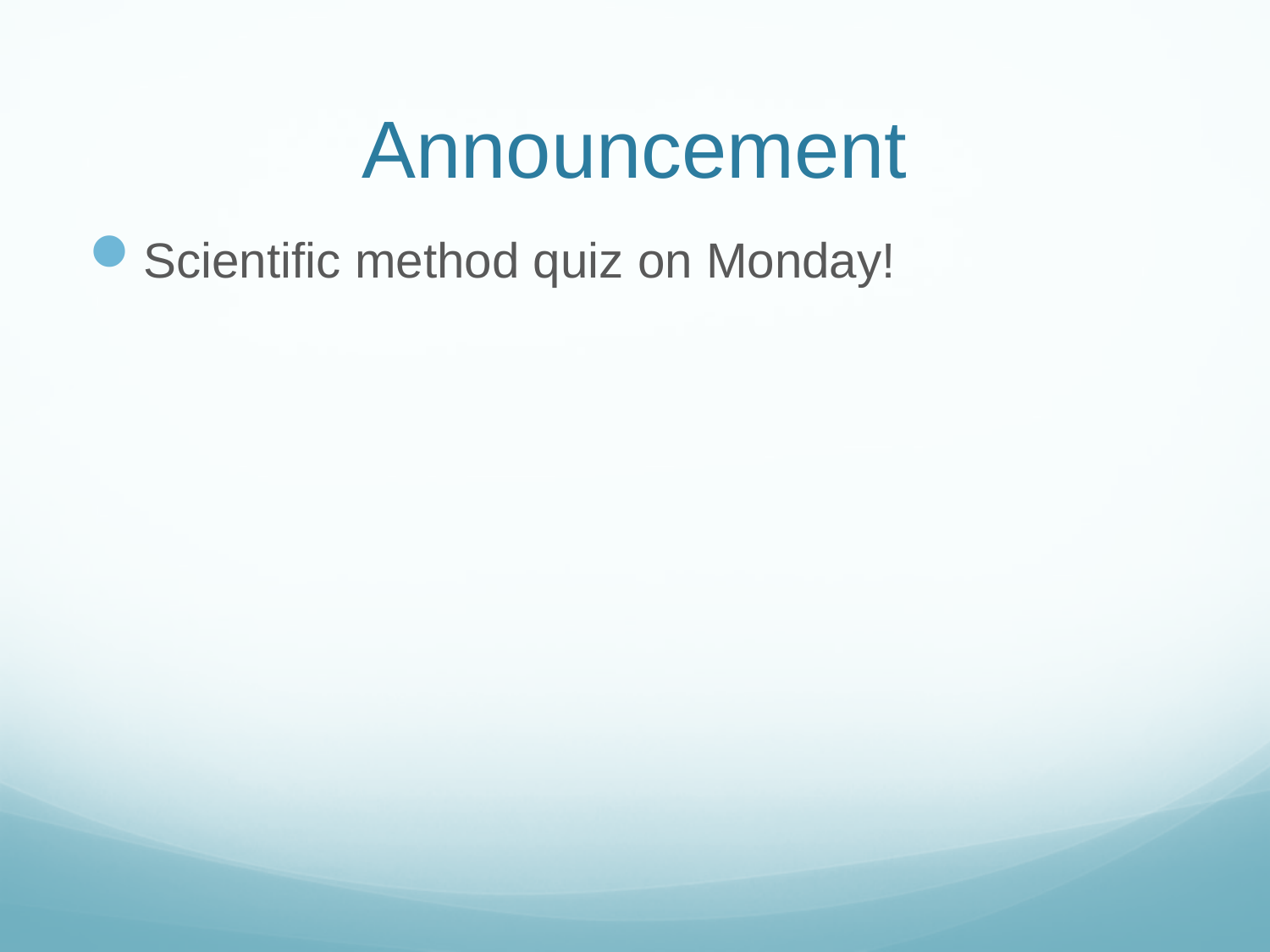

# Announcement
Scientific method quiz on Monday!